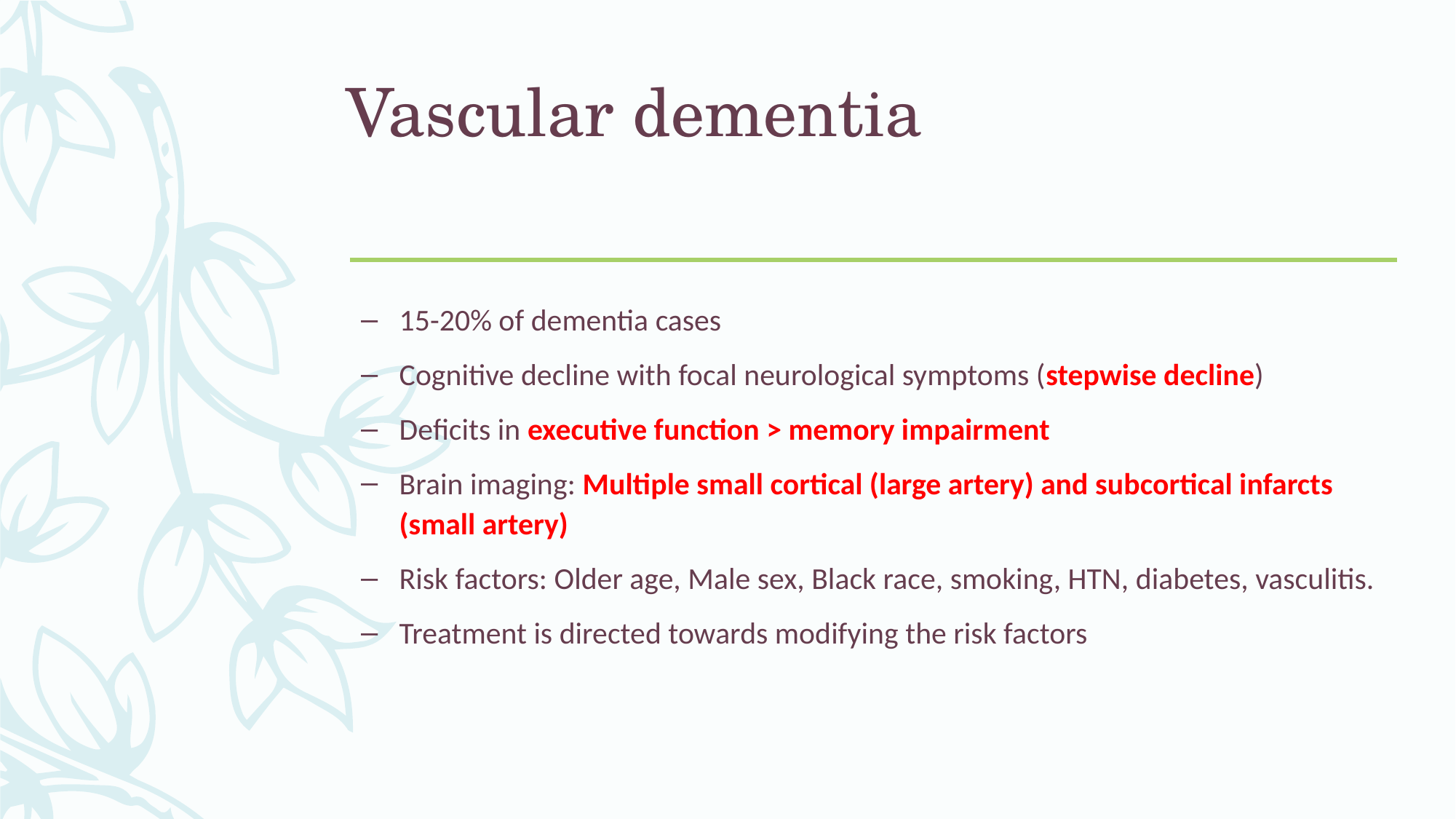

# Vascular dementia
15-20% of dementia cases
Cognitive decline with focal neurological symptoms (stepwise decline)
Deficits in executive function > memory impairment
Brain imaging: Multiple small cortical (large artery) and subcortical infarcts (small artery)
Risk factors: Older age, Male sex, Black race, smoking, HTN, diabetes, vasculitis.
Treatment is directed towards modifying the risk factors